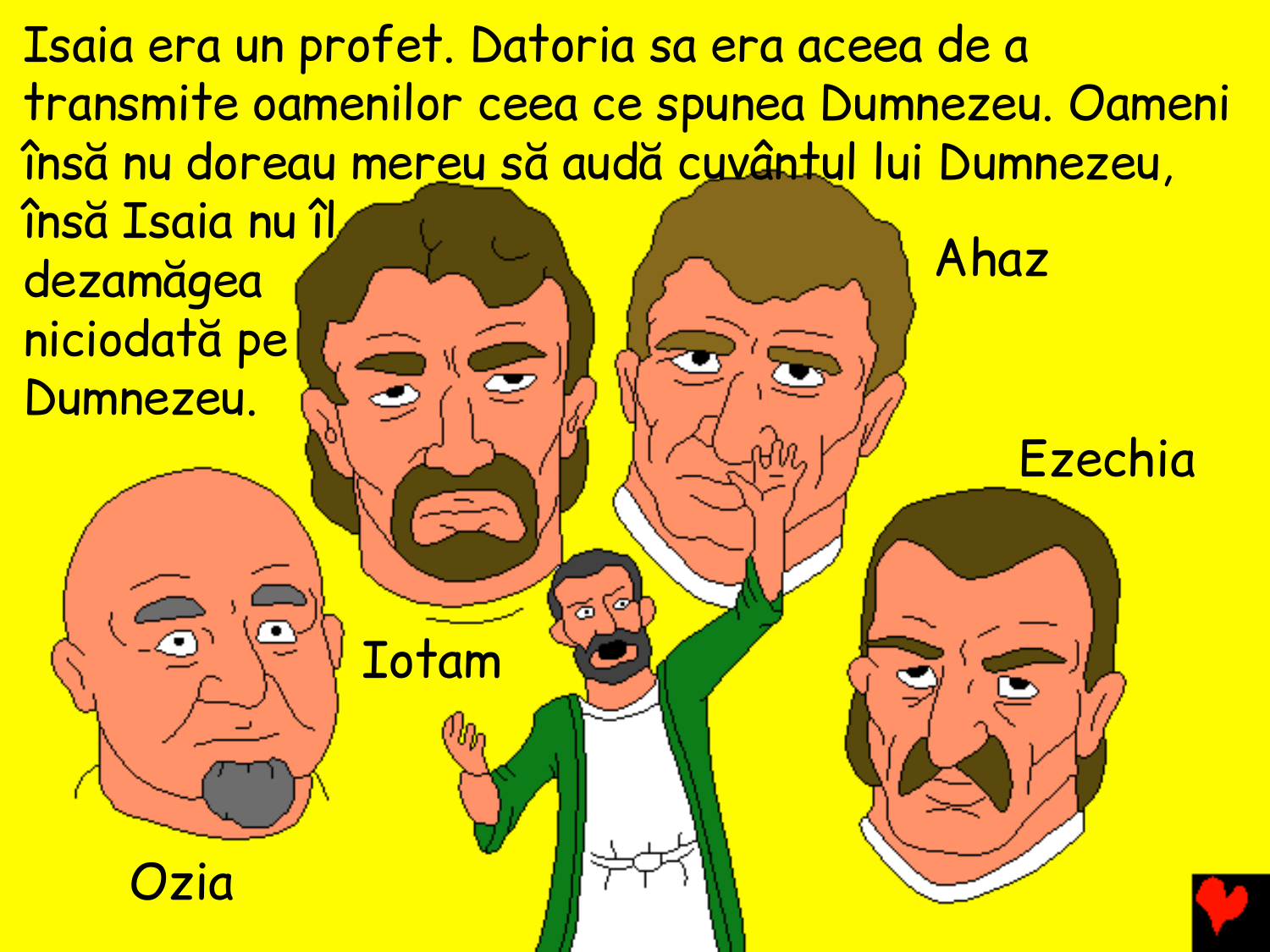

Isaia era un profet. Datoria sa era aceea de a
transmite oamenilor ceea ce spunea Dumnezeu. Oameni
însă nu doreau mereu să audă cuvântul lui Dumnezeu,
însă Isaia nu îl
dezamăgea
niciodată pe
Dumnezeu.
Ahaz
Ezechia
Iotam
Ozia